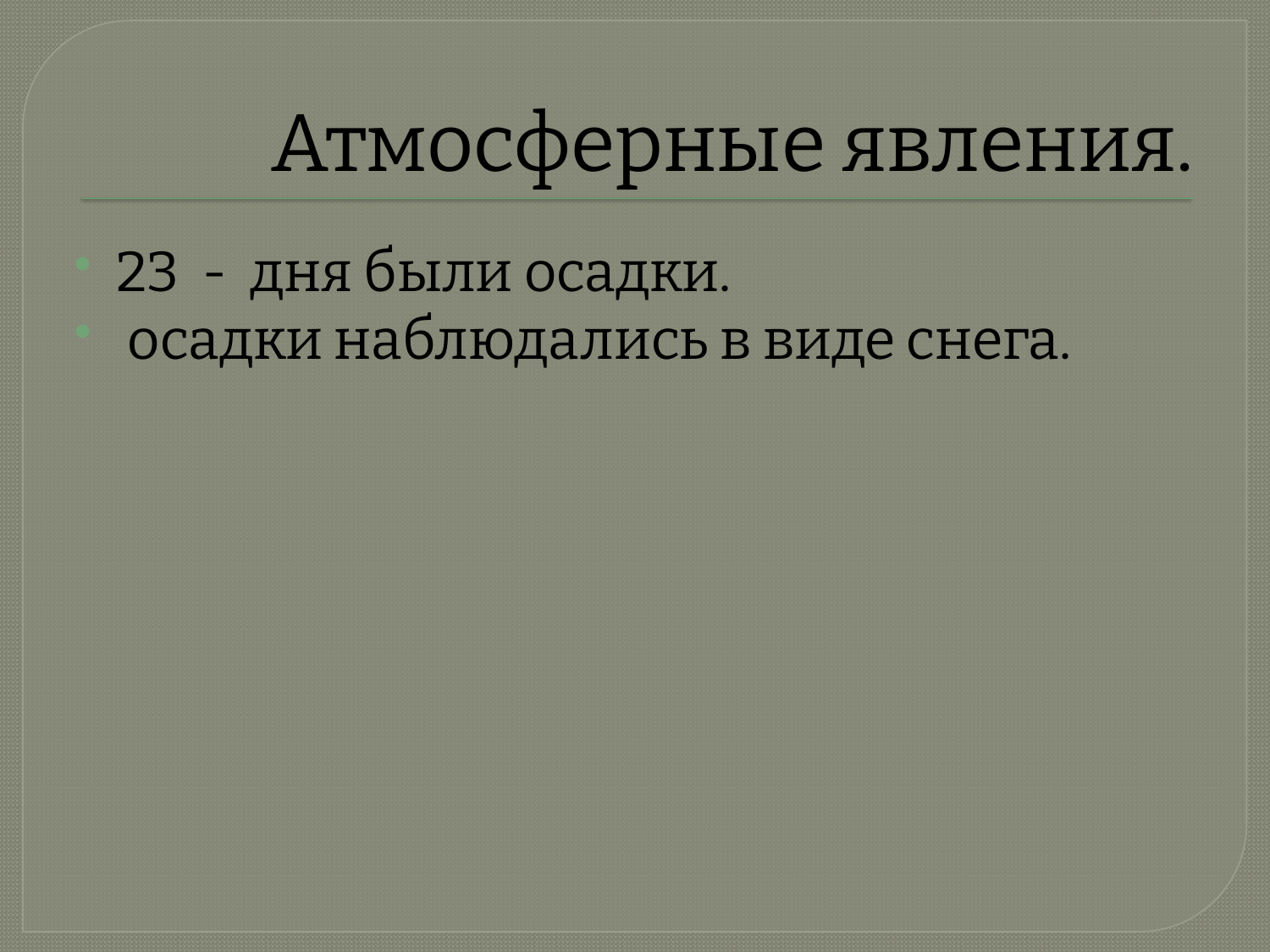

# Атмосферные явления.
23  -  дня были осадки.
 осадки наблюдались в виде снега.